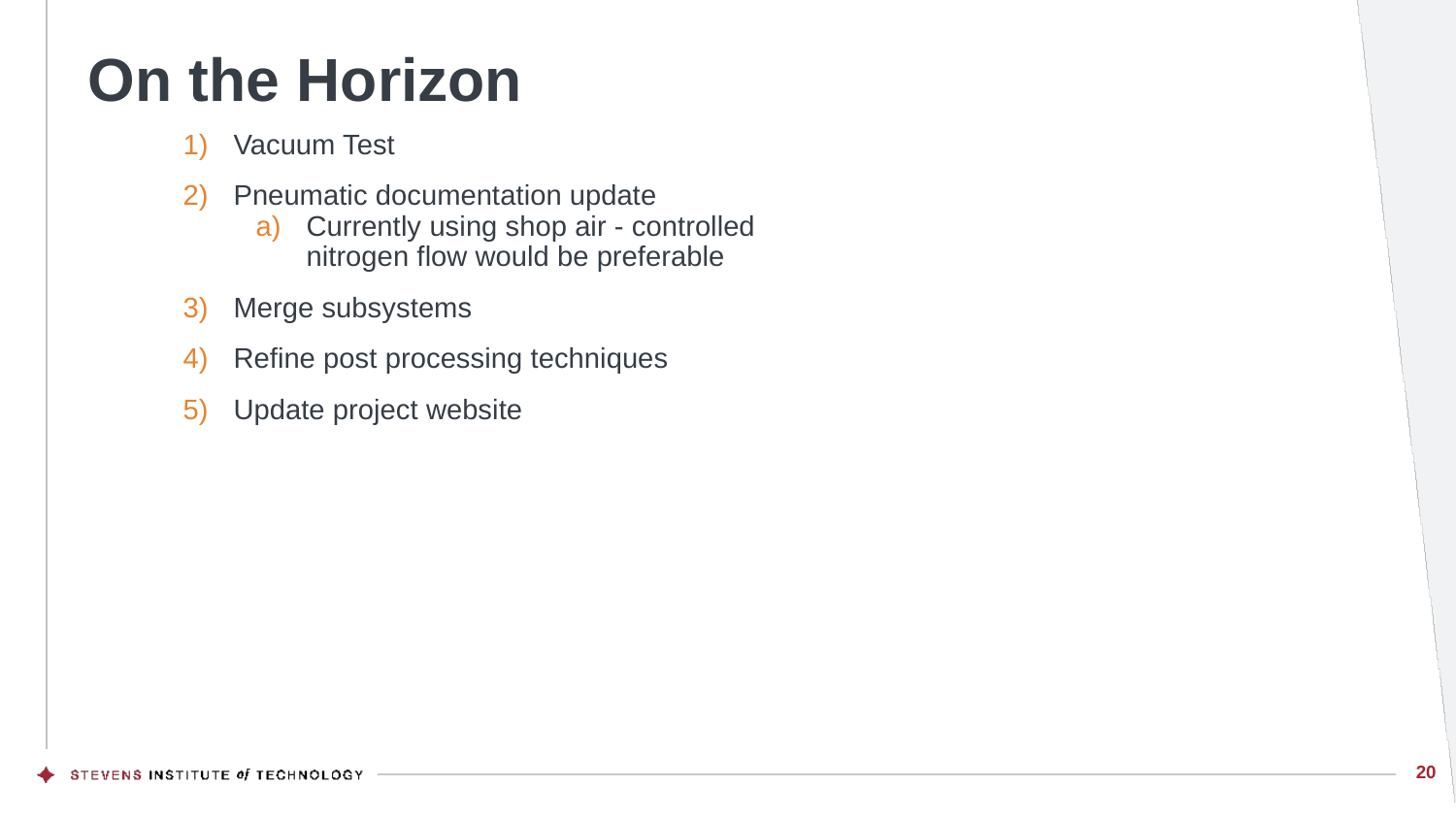

# On the Horizon
Vacuum Test
Pneumatic documentation update
Currently using shop air - controlled nitrogen flow would be preferable
Merge subsystems
Refine post processing techniques
Update project website

20